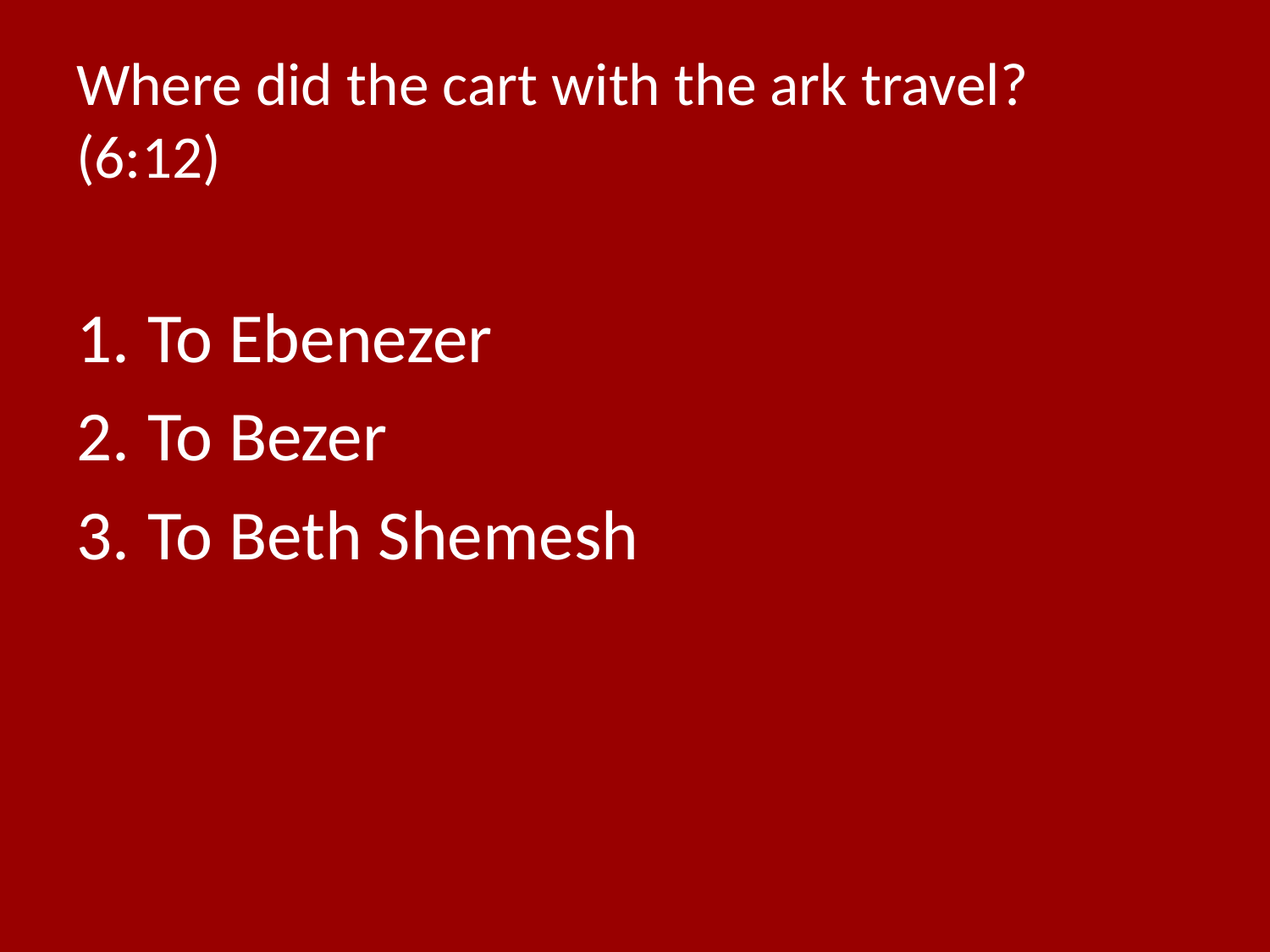

# Where did the cart with the ark travel?  (6:12)
To Ebenezer
To Bezer
To Beth Shemesh